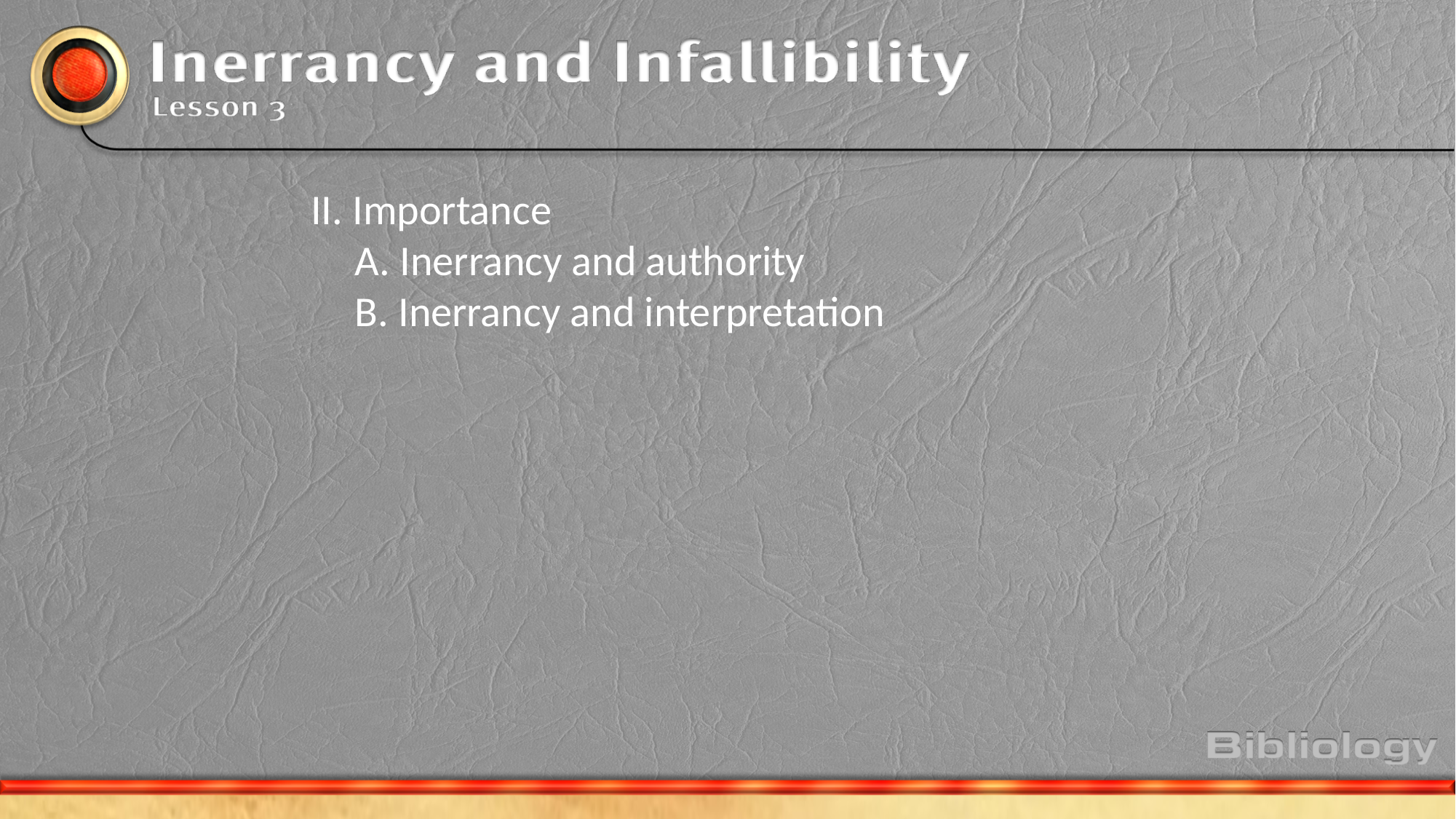

II. Importance
	A. Inerrancy and authority
	B. Inerrancy and interpretation